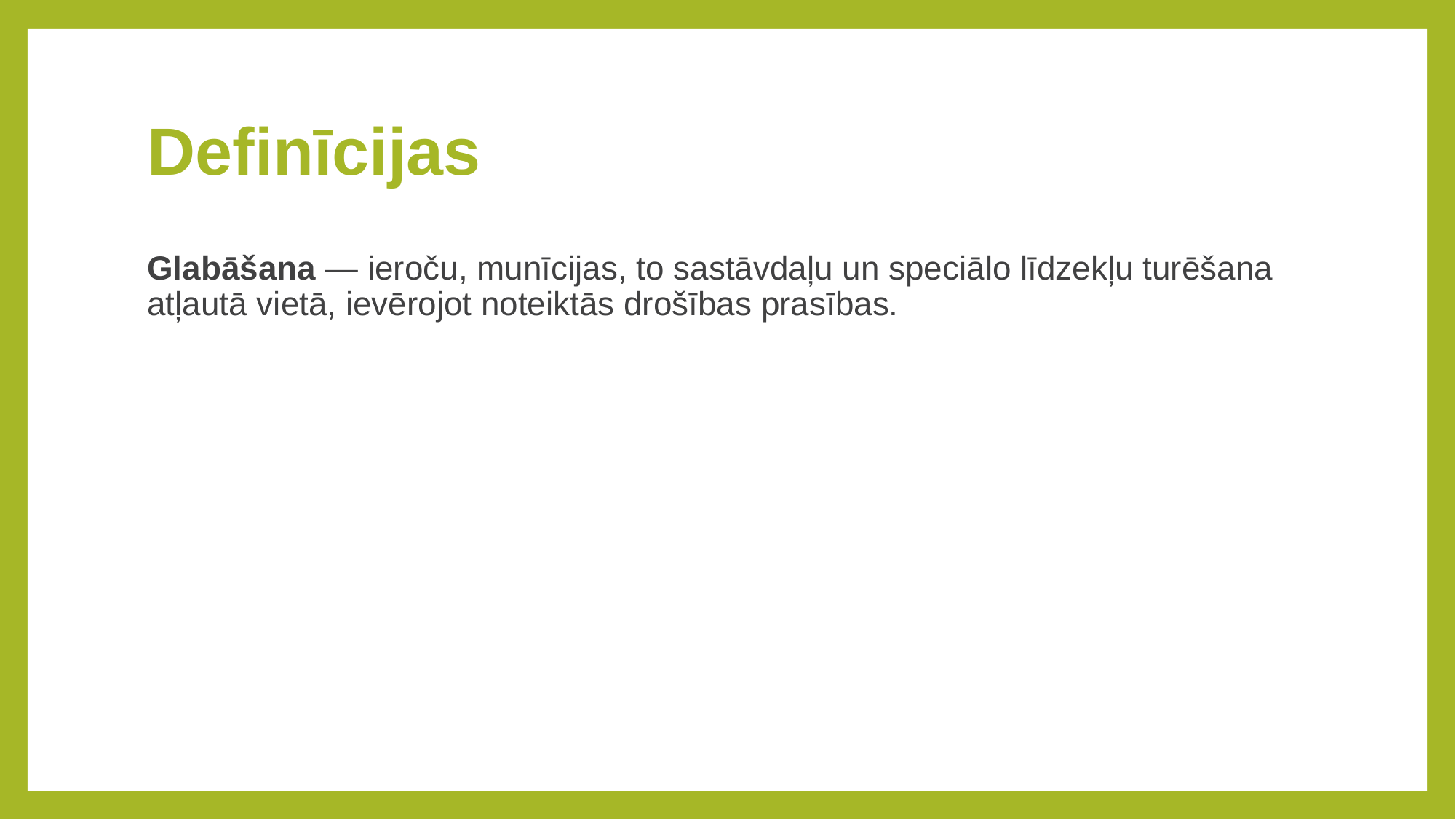

# Definīcijas
Glabāšana — ieroču, munīcijas, to sastāvdaļu un speciālo līdzekļu turēšana atļautā vietā, ievērojot noteiktās drošības prasības.